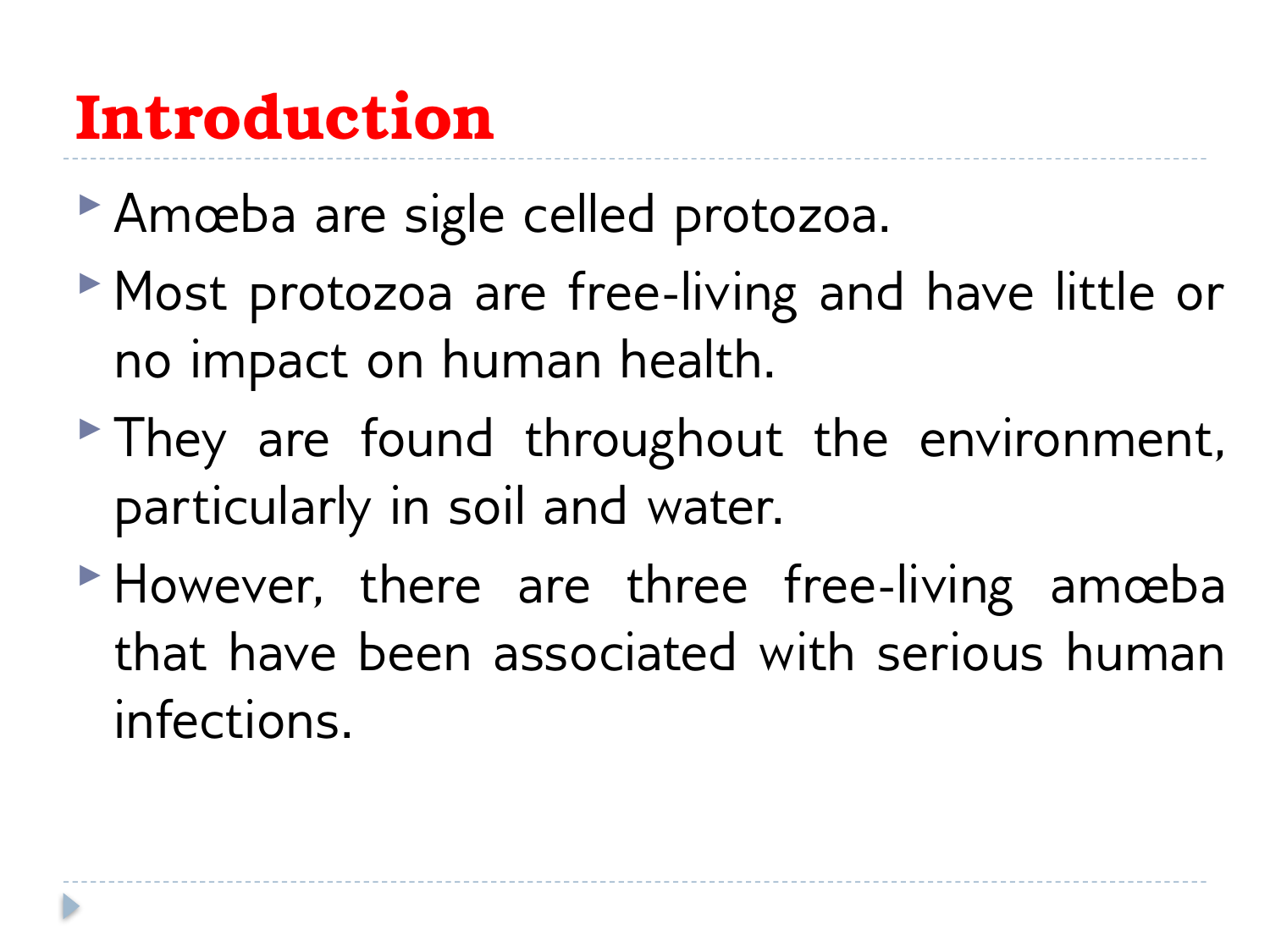

# Introduction
Amoeba are sigle celled protozoa.
Most protozoa are free-living and have little or no impact on human health.
They are found throughout the environment, particularly in soil and water.
However, there are three free-living amoeba that have been associated with serious human infections.